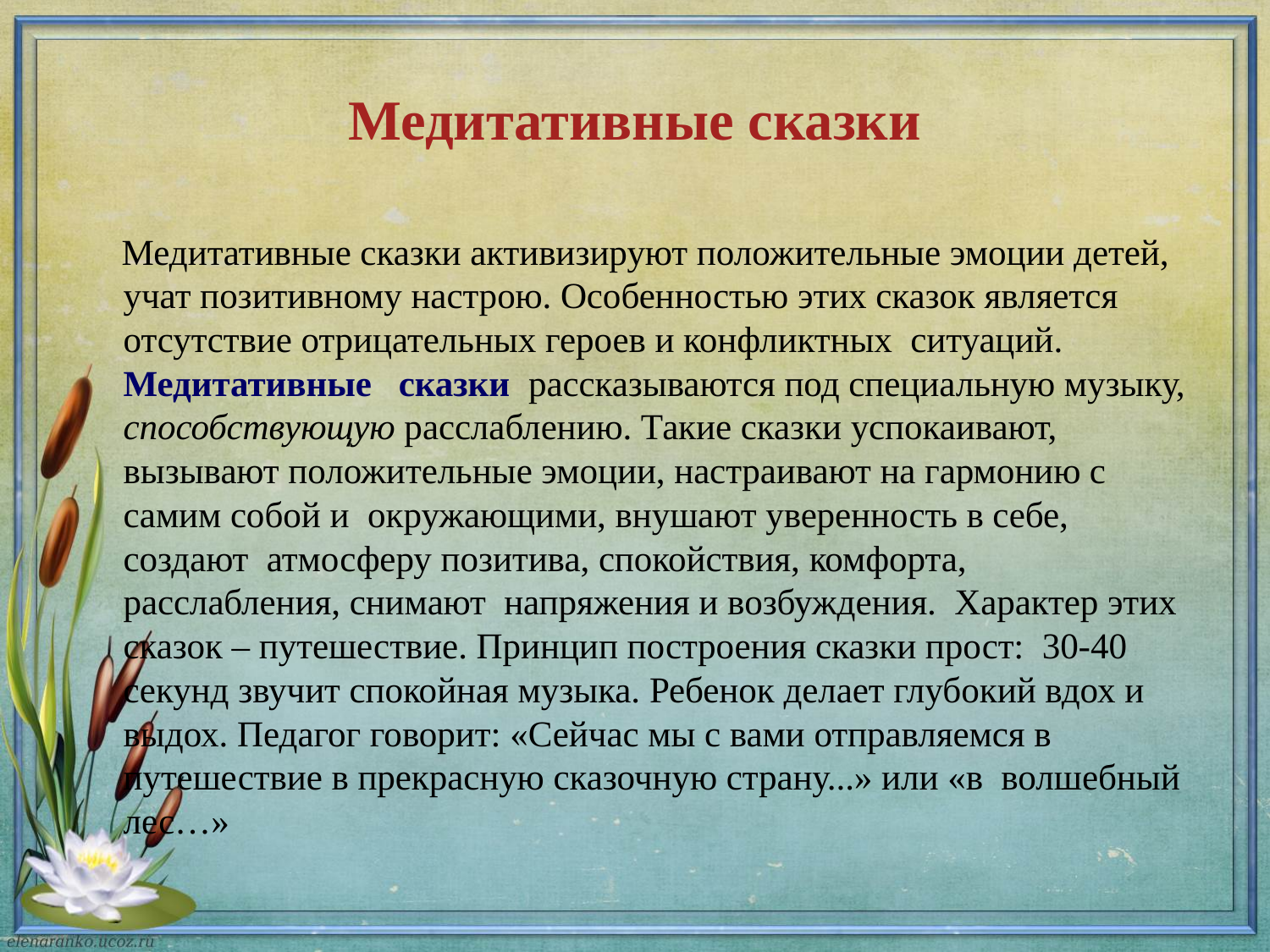

# Медитативные сказки
     Медитативные сказки активизируют положительные эмоции детей, учат позитивному настрою. Особенностью этих сказок является отсутствие отрицательных героев и конфликтных  ситуаций.  Медитативные   сказки  рассказываются под специальную музыку, способствующую расслаблению. Такие сказки успокаивают, вызывают положительные эмоции, настраивают на гармонию с самим собой и  окружающими, внушают уверенность в себе, создают  атмосферу позитива, спокойствия, комфорта, расслабления, снимают  напряжения и возбуждения.  Характер этих сказок – путешествие. Принцип построения сказки прост:  30-40 секунд звучит спокойная музыка. Ребенок делает глубокий вдох и выдох. Педагог говорит: «Сейчас мы с вами отправляемся в путешествие в прекрасную сказочную страну...» или «в  волшебный  лес…»